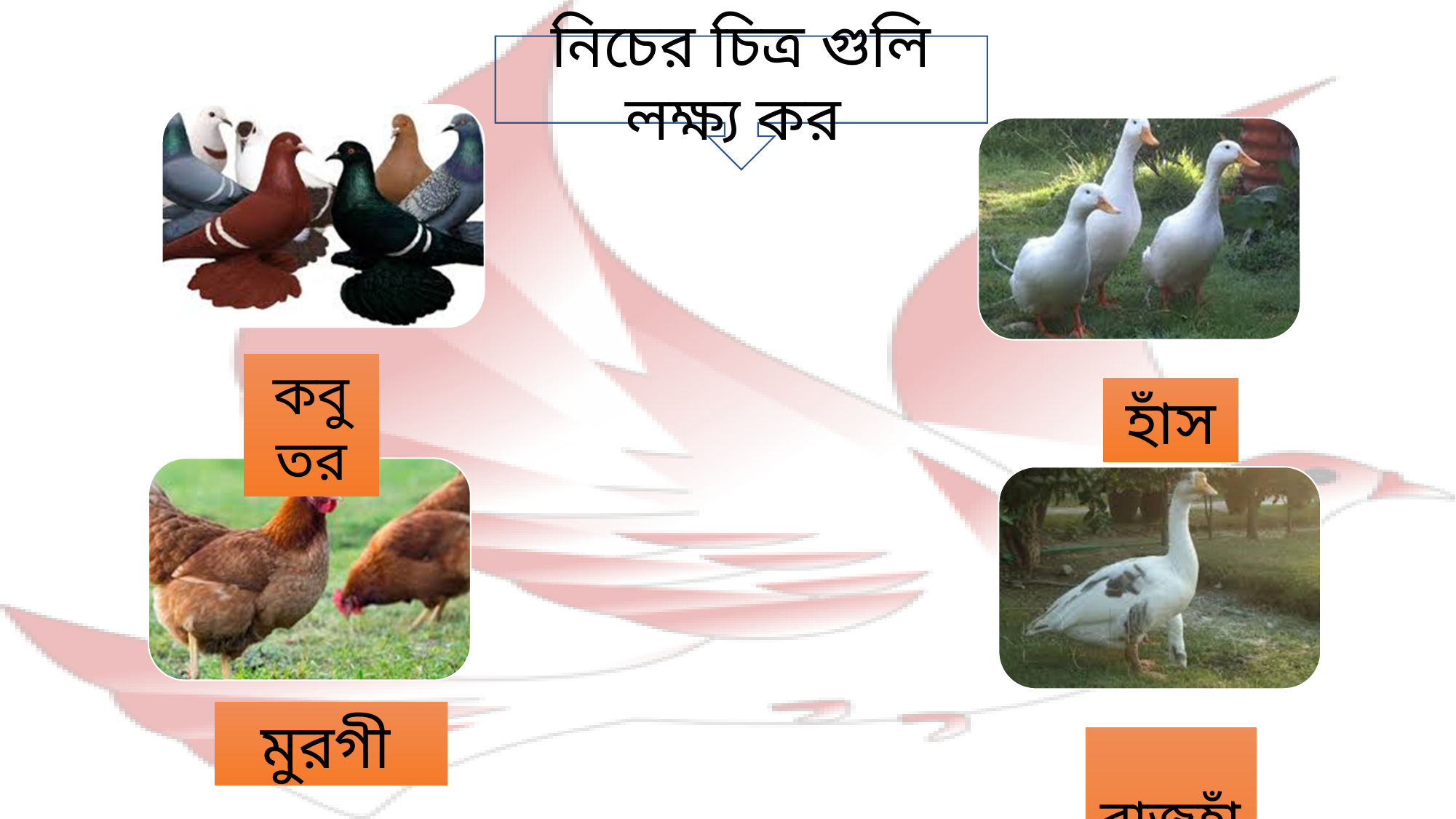

নিচের চিত্র গুলি লক্ষ্য কর

কবুতর
হাঁস
মুরগী
 রাজহাঁস